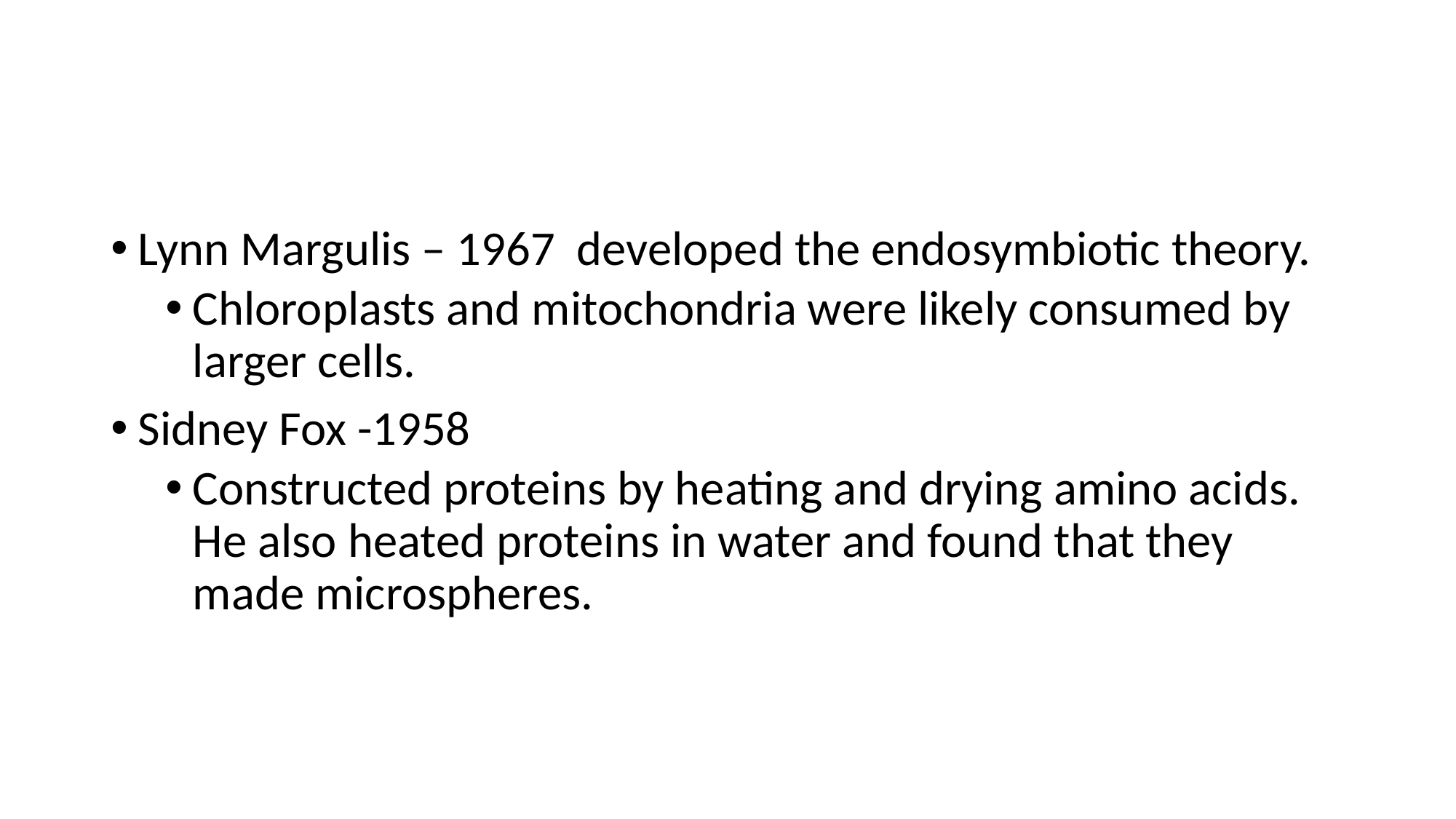

#
Lynn Margulis – 1967  developed the endosymbiotic theory.
Chloroplasts and mitochondria were likely consumed by larger cells.
Sidney Fox -1958
Constructed proteins by heating and drying amino acids.  He also heated proteins in water and found that they made microspheres.